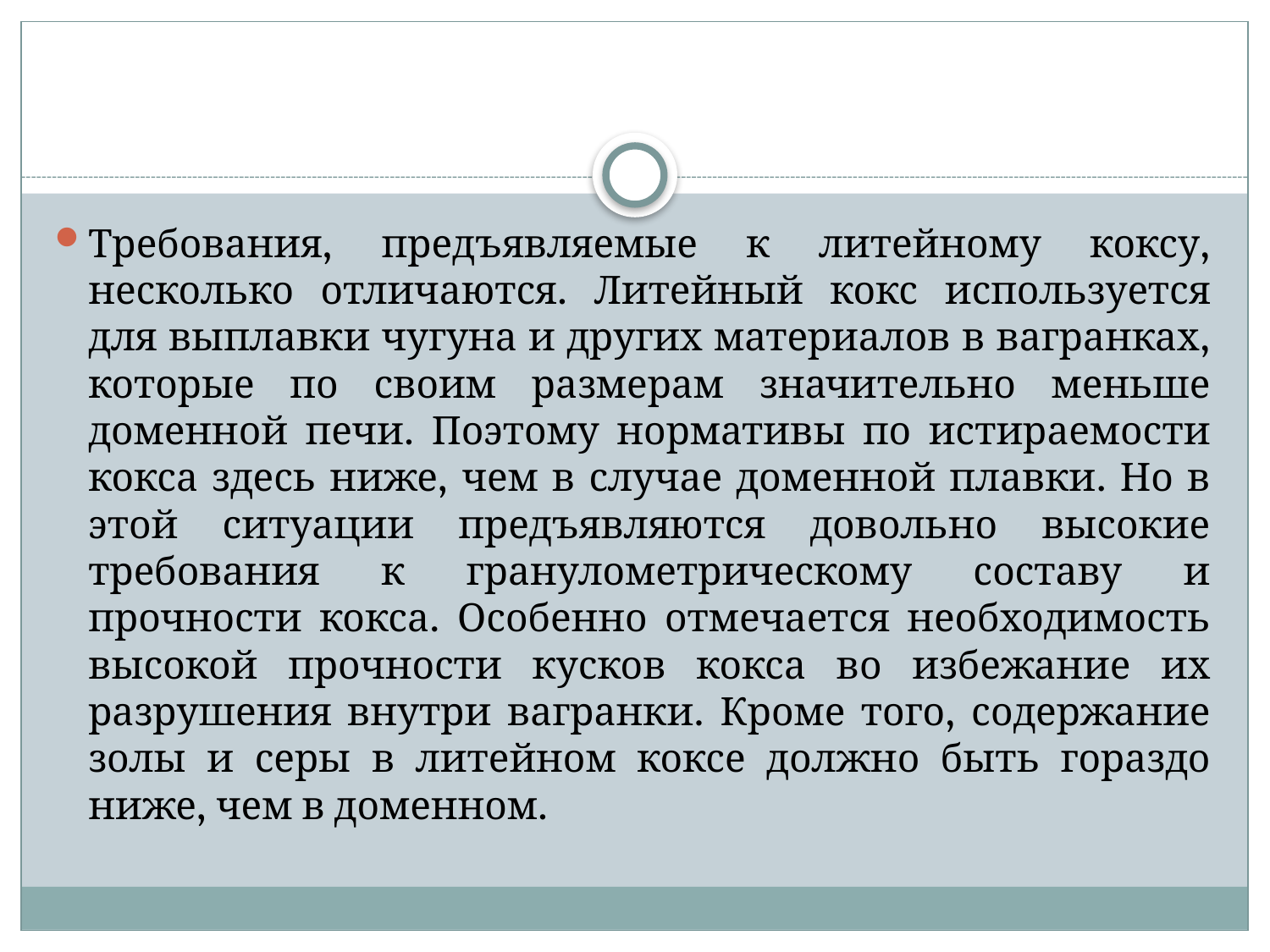

#
Требования, предъявляемые к литейному коксу, несколько отличаются. Литейный кокс используется для выплавки чугуна и других материалов в вагранках, которые по своим размерам значительно меньше доменной печи. Поэтому нормативы по истираемости кокса здесь ниже, чем в случае доменной плавки. Но в этой ситуации предъявляются довольно высокие требования к гранулометрическому составу и прочности кокса. Особенно отмечается необходимость высокой прочности кусков кокса во избежание их разрушения внутри вагранки. Кроме того, содержание золы и серы в литейном коксе должно быть гораздо ниже, чем в доменном.